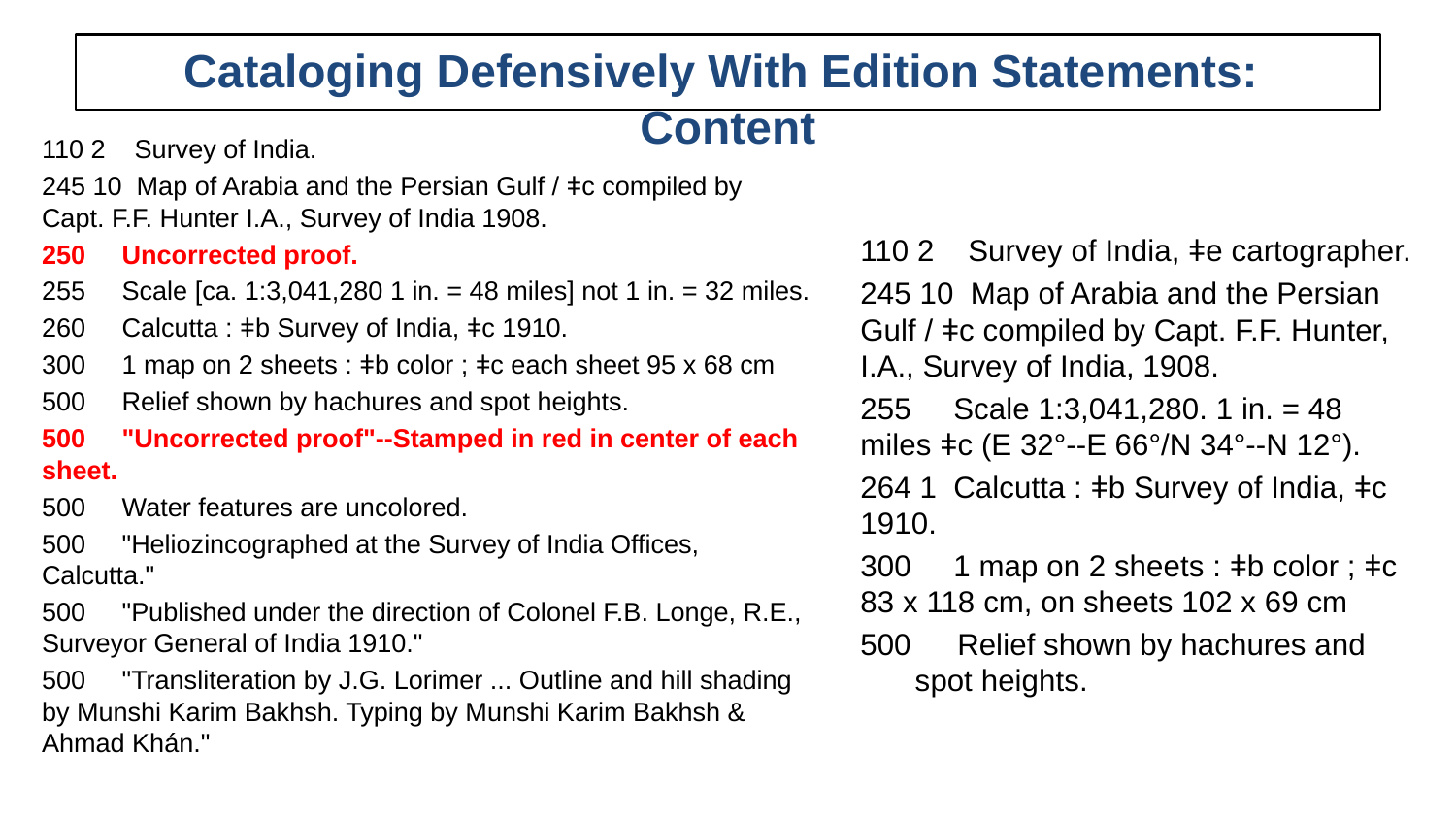

# Cataloging Defensively With Edition Statements:  Content
110 2    Survey of India.
245 10  Map of Arabia and the Persian Gulf / ǂc compiled by Capt. F.F. Hunter I.A., Survey of India 1908.
250     Uncorrected proof.
255     Scale [ca. 1:3,041,280 1 in. = 48 miles] not 1 in. = 32 miles.
260     Calcutta : ǂb Survey of India, ǂc 1910.
300     1 map on 2 sheets : ǂb color ; ǂc each sheet 95 x 68 cm
500     Relief shown by hachures and spot heights.
500     "Uncorrected proof"--Stamped in red in center of each sheet.
500     Water features are uncolored.
500     "Heliozincographed at the Survey of India Offices, Calcutta."
500     "Published under the direction of Colonel F.B. Longe, R.E., Surveyor General of India 1910."
500     "Transliteration by J.G. Lorimer ... Outline and hill shading by Munshi Karim Bakhsh. Typing by Munshi Karim Bakhsh & Ahmad Khán."
110 2    Survey of India, ǂe cartographer.
245 10  Map of Arabia and the Persian Gulf / ǂc compiled by Capt. F.F. Hunter, I.A., Survey of India, 1908.
255     Scale 1:3,041,280. 1 in. = 48 miles ǂc (E 32°--E 66°/N 34°--N 12°).
264 1  Calcutta : ǂb Survey of India, ǂc 1910.
300     1 map on 2 sheets : ǂb color ; ǂc 83 x 118 cm, on sheets 102 x 69 cm
     Relief shown by hachures and spot heights.